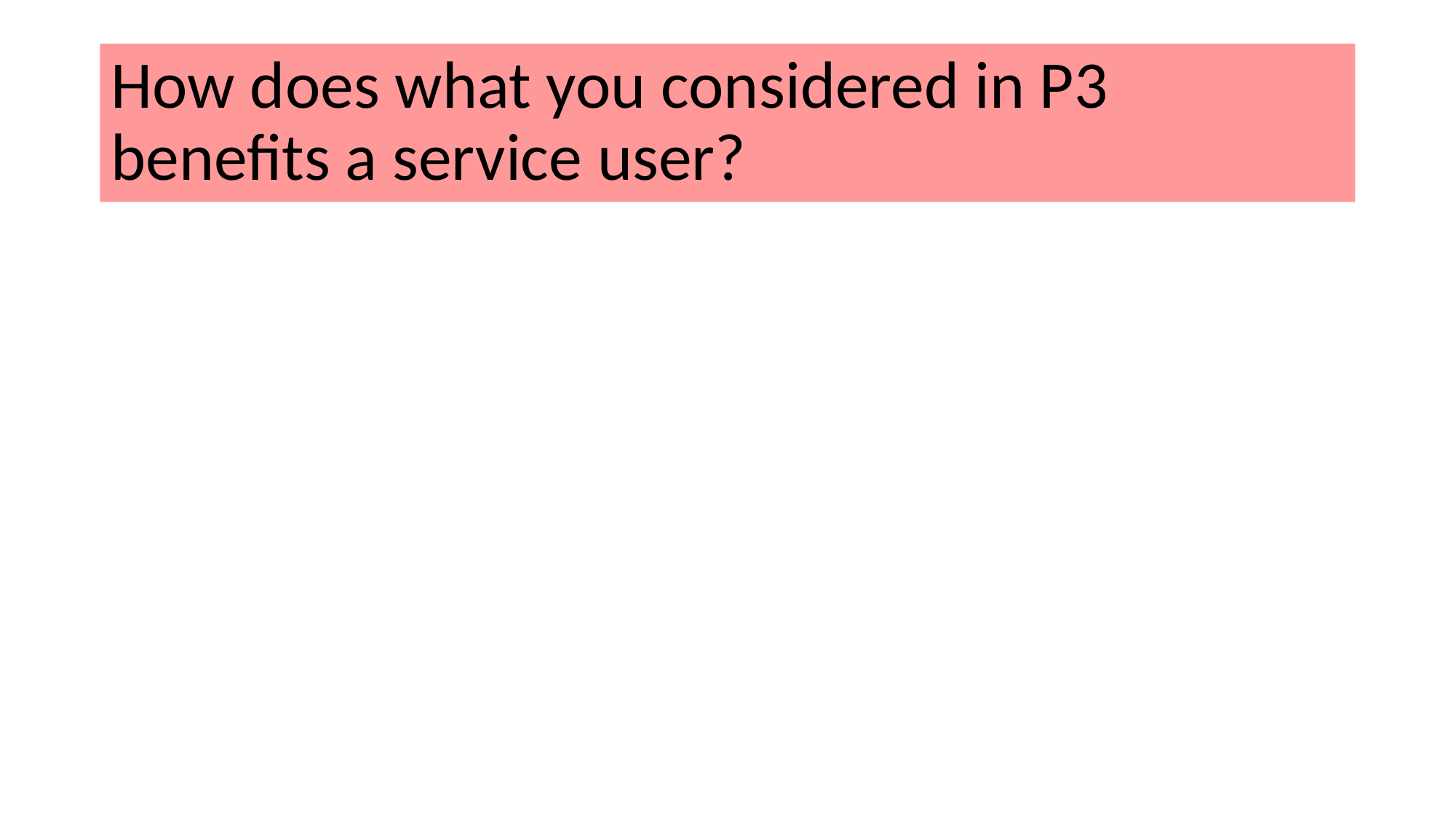

# How does what you considered in P3 benefits a service user?